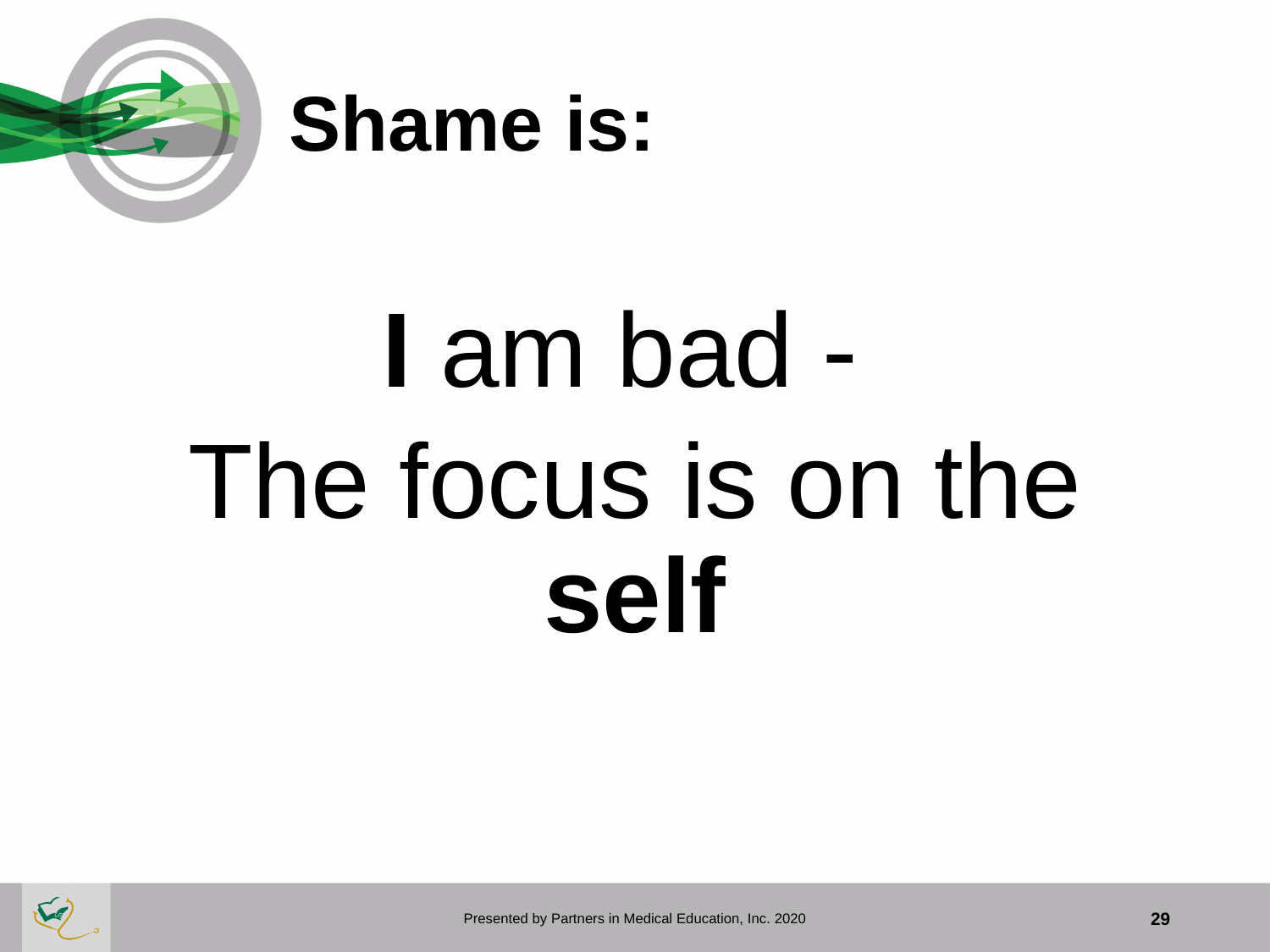

# Shame is:
I am bad -
The focus is on the self

Presented by Partners in Medical Education, Inc. 2020
29